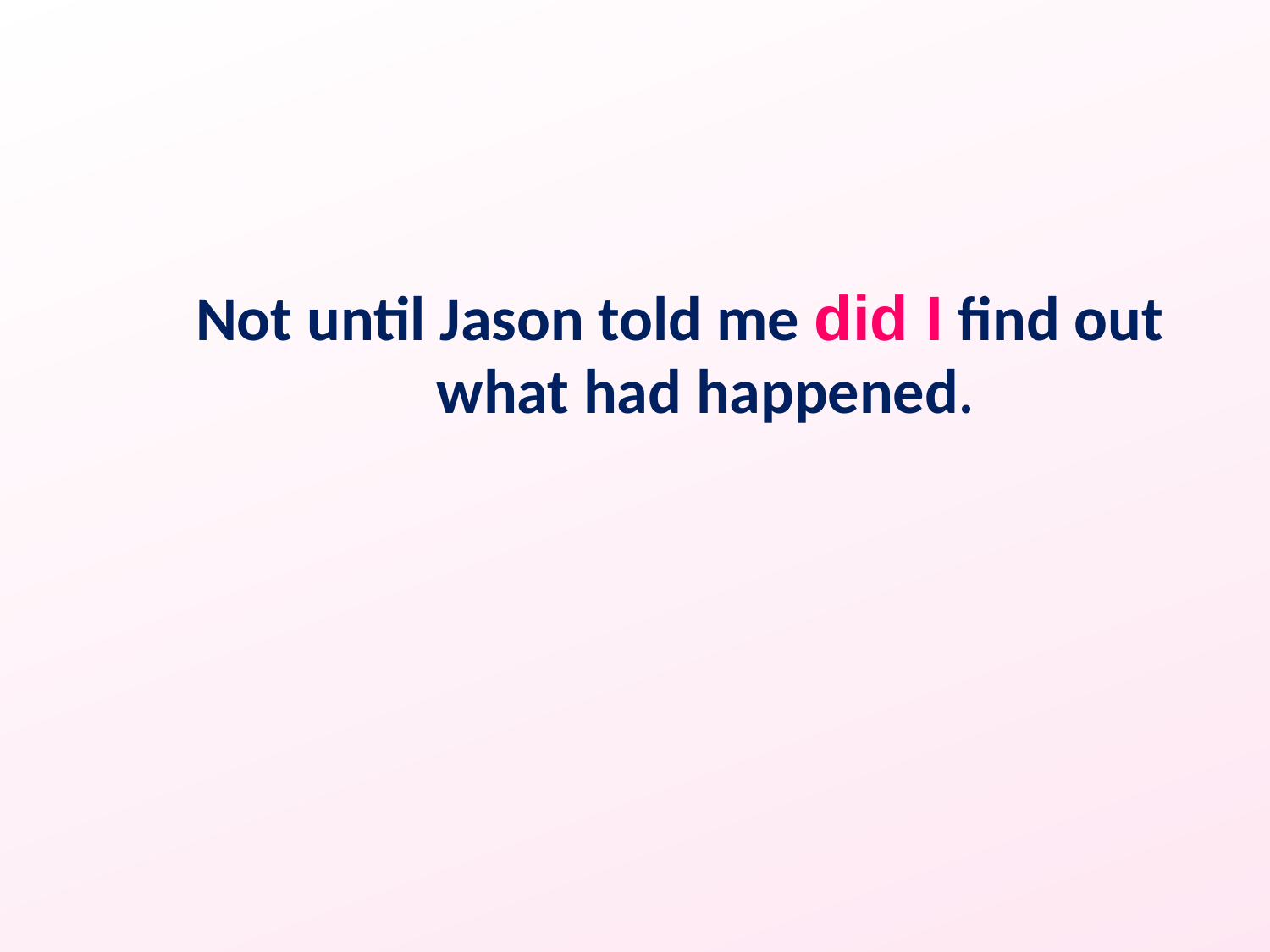

Not until Jason told me did I find out
                         what had happened.